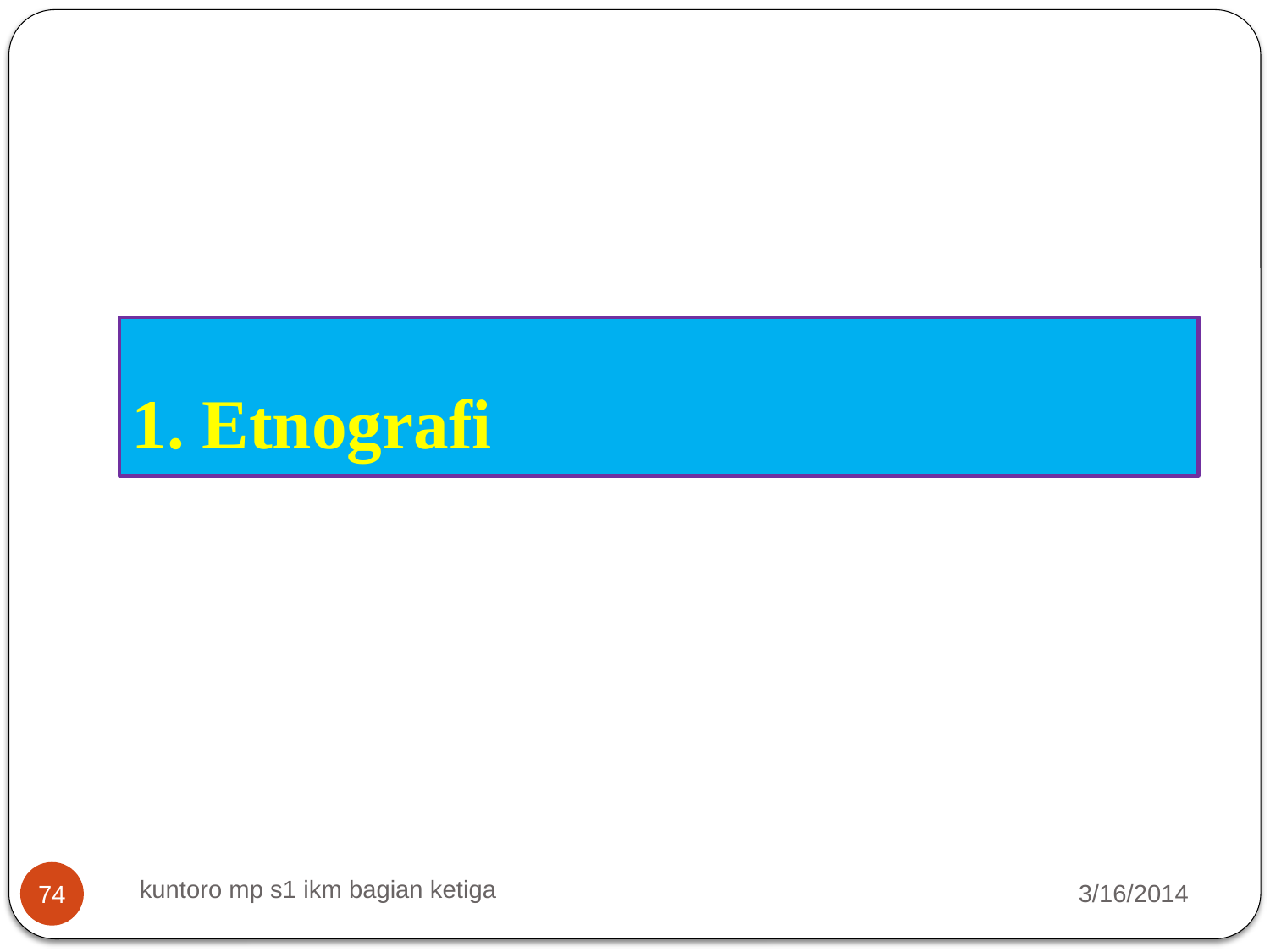

# 1. Etnografi
kuntoro mp s1 ikm bagian ketiga
3/16/2014
74